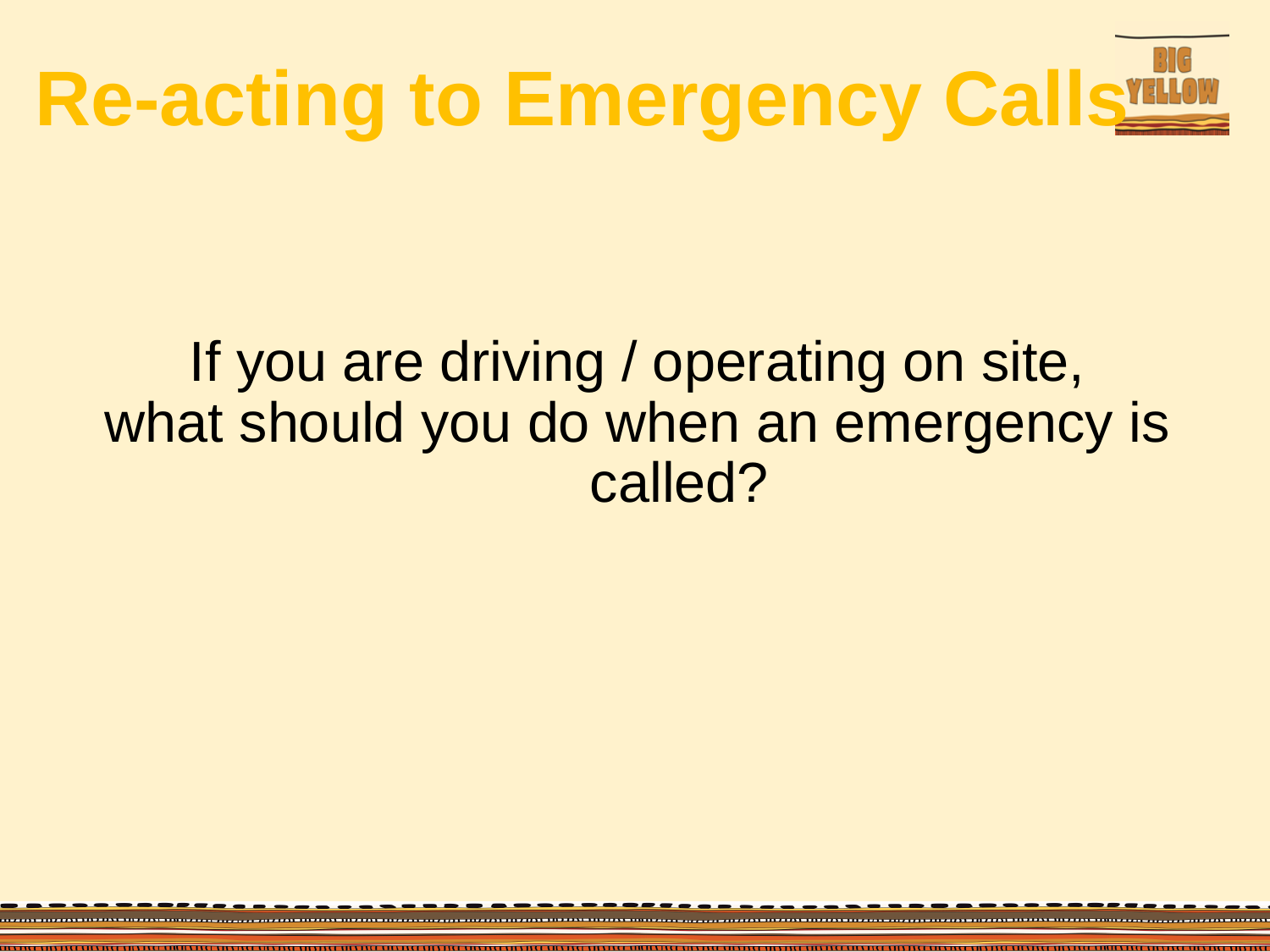

# Re-acting to Emergency Calls
If you are driving / operating on site,
what should you do when an emergency is called?